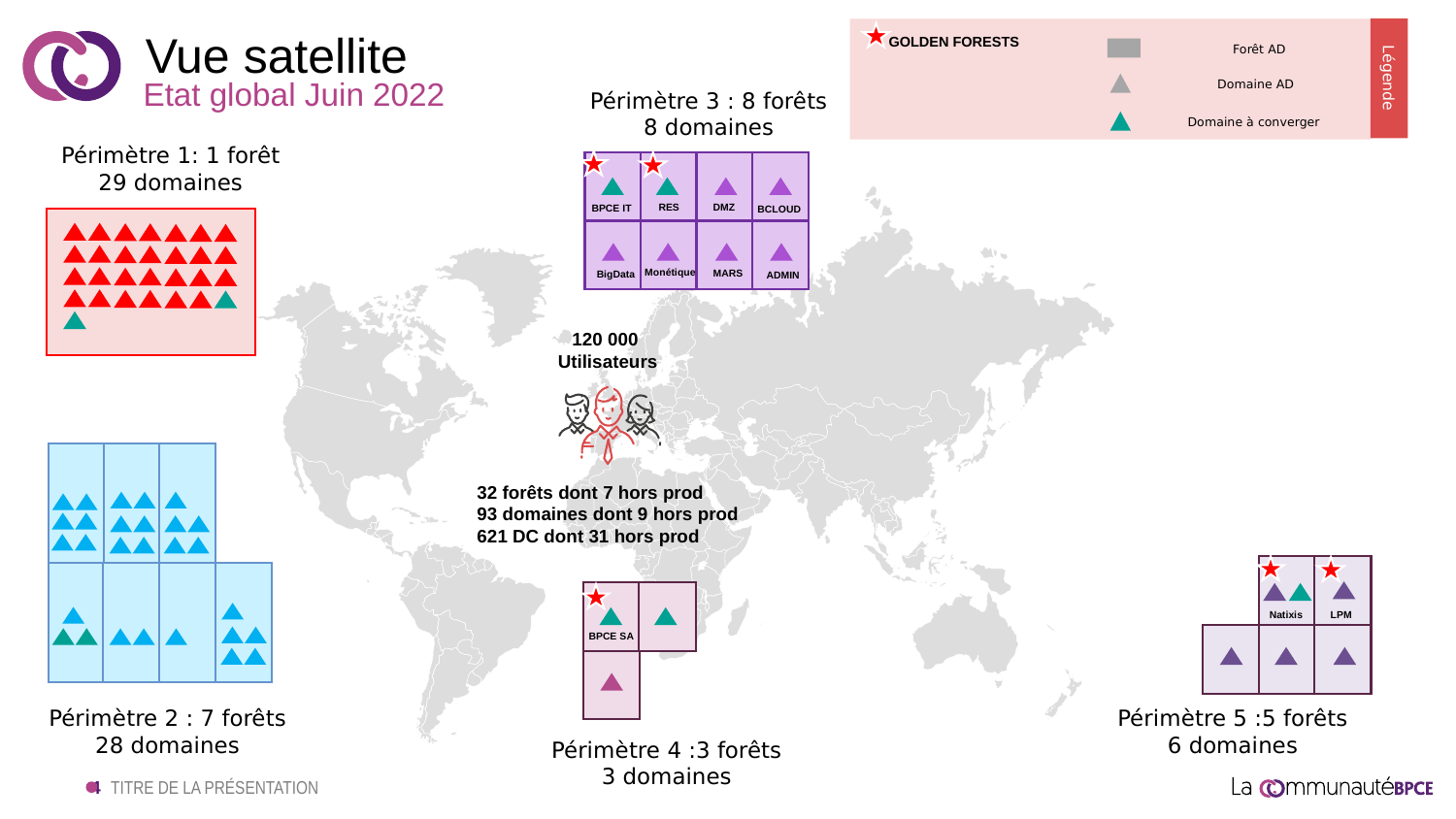

Vue satellite
GOLDEN FORESTS
Forêt AD

Légende
Domaine AD

Etat global Juin 2022
Périmètre 3 : 8 forêts
8 domaines
Domaine à converger

Périmètre 1: 1 forêt
29 domaines

RES
DMZ
BPCE IT
BCLOUD

Monétique
MARS
BigData
ADMIN

120 000
Utilisateurs

32 forêts dont 7 hors prod
93 domaines dont 9 hors prod
621 DC dont 31 hors prod

Natixis
LPM

BPCE SA

Périmètre 2 : 7 forêts
28 domaines
Périmètre 5 :5 forêts
6 domaines
Périmètre 4 :3 forêts
3 domaines